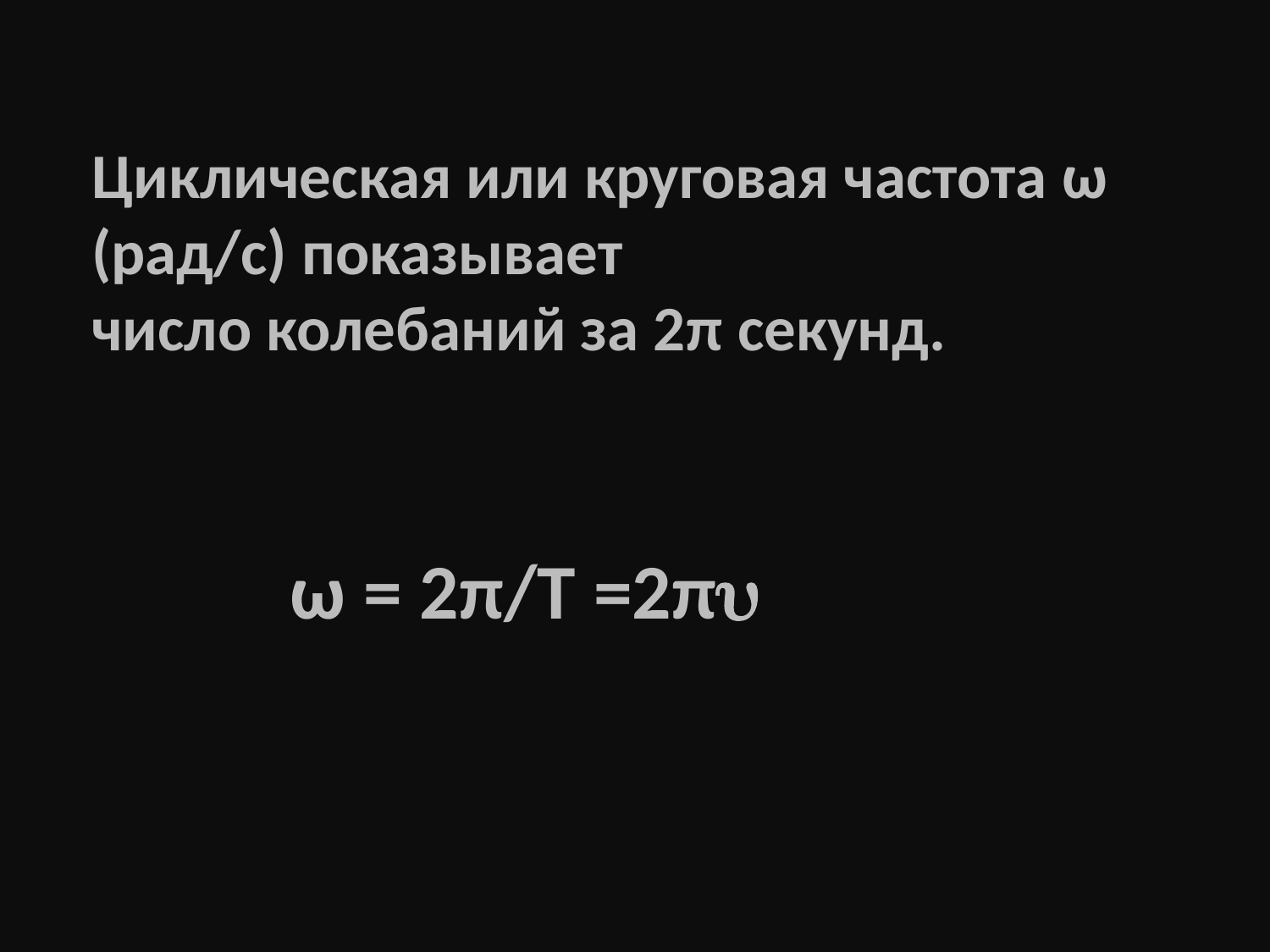

Циклическая или круговая частота ω (рад/с) показывает
число колебаний за 2π секунд.
ω = 2π/Т =2πυ